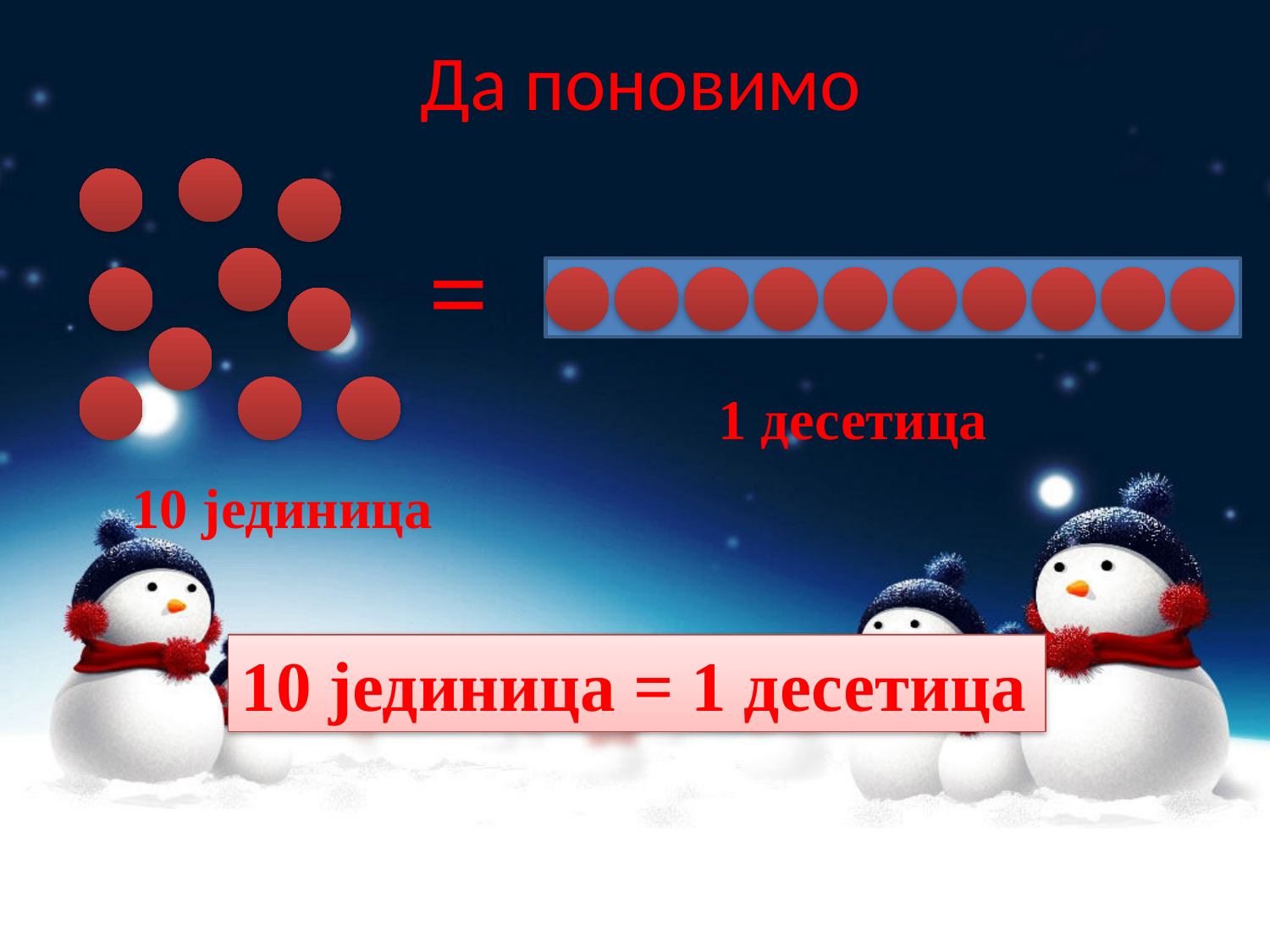

# Да поновимо

=

1 десетица
10 јединица
10 јединица = 1 десетица